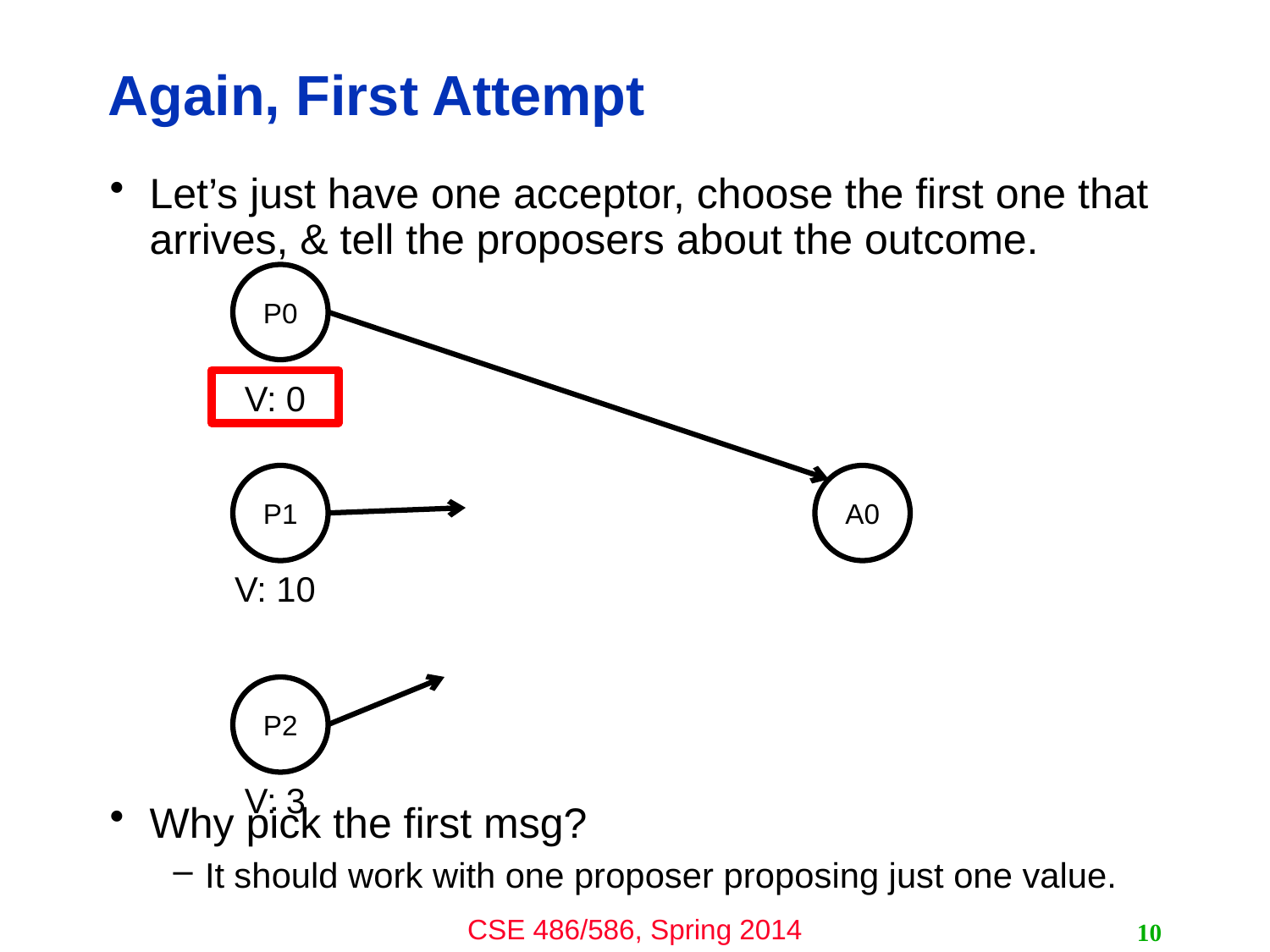

# Again, First Attempt
Let’s just have one acceptor, choose the first one that arrives, & tell the proposers about the outcome.

Why pick the first msg?
It should work with one proposer proposing just one value.
P0
V: 0

P1
A0
V: 10
P2
V: 3
10